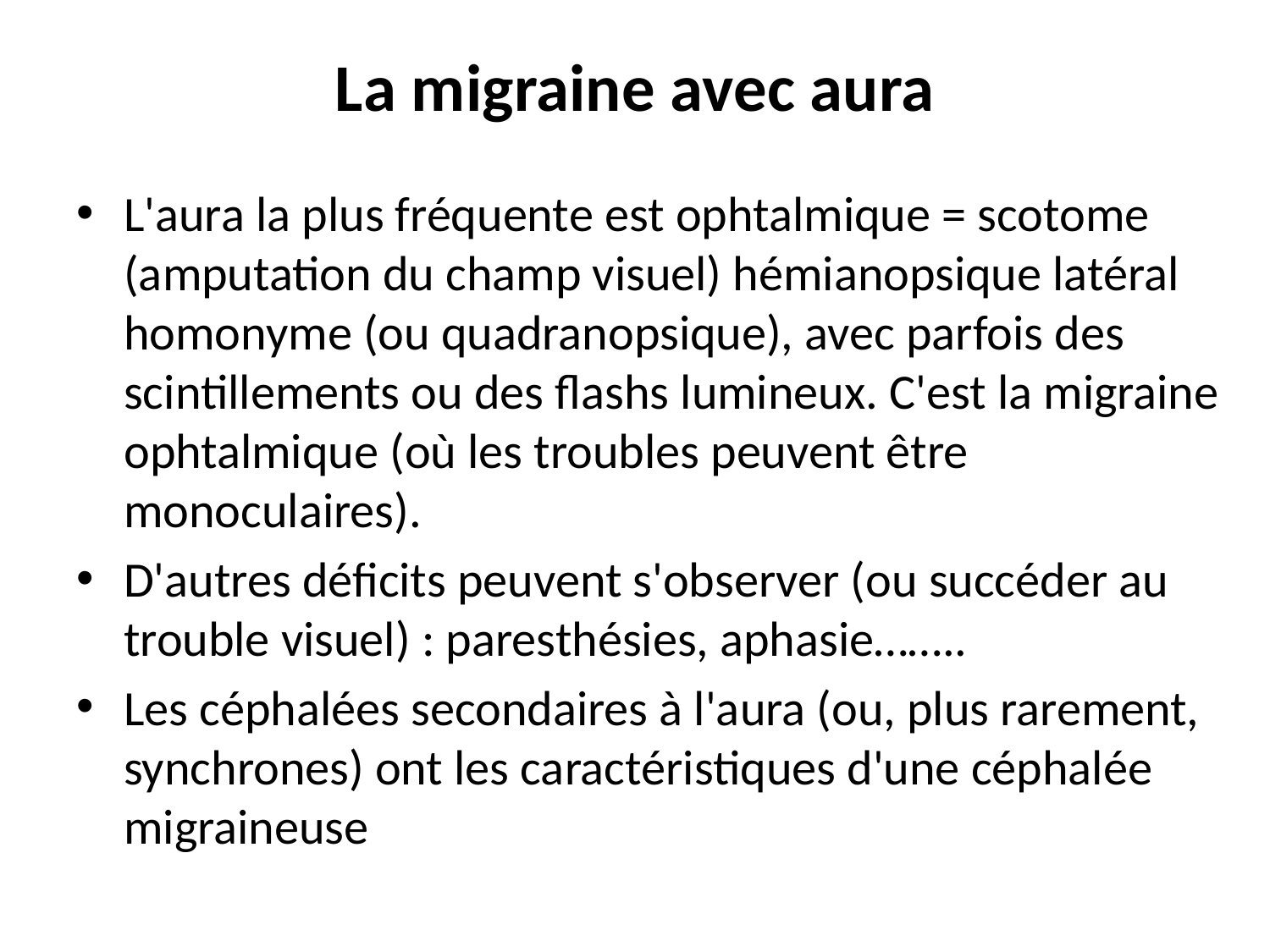

# La migraine avec aura
L'aura la plus fréquente est ophtalmique = scotome (amputation du champ visuel) hémianopsique latéral homonyme (ou quadranopsique), avec parfois des scintillements ou des flashs lumineux. C'est la migraine ophtalmique (où les troubles peuvent être monoculaires).
D'autres déficits peuvent s'observer (ou succéder au trouble visuel) : paresthésies, aphasie……..
Les céphalées secondaires à l'aura (ou, plus rarement, synchrones) ont les caractéristiques d'une céphalée migraineuse